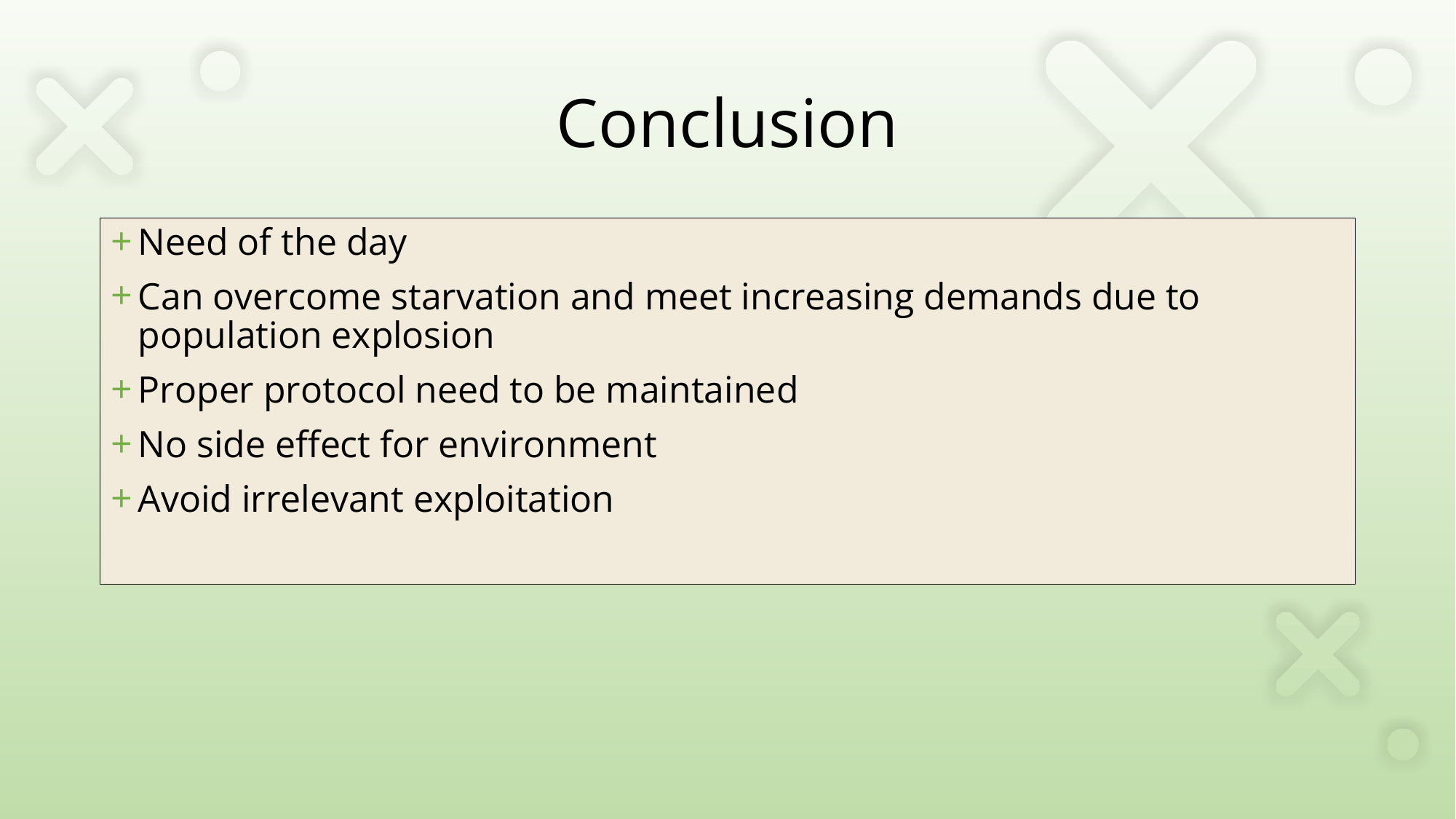

# Conclusion
Need of the day
Can overcome starvation and meet increasing demands due to population explosion
Proper protocol need to be maintained
No side effect for environment
Avoid irrelevant exploitation